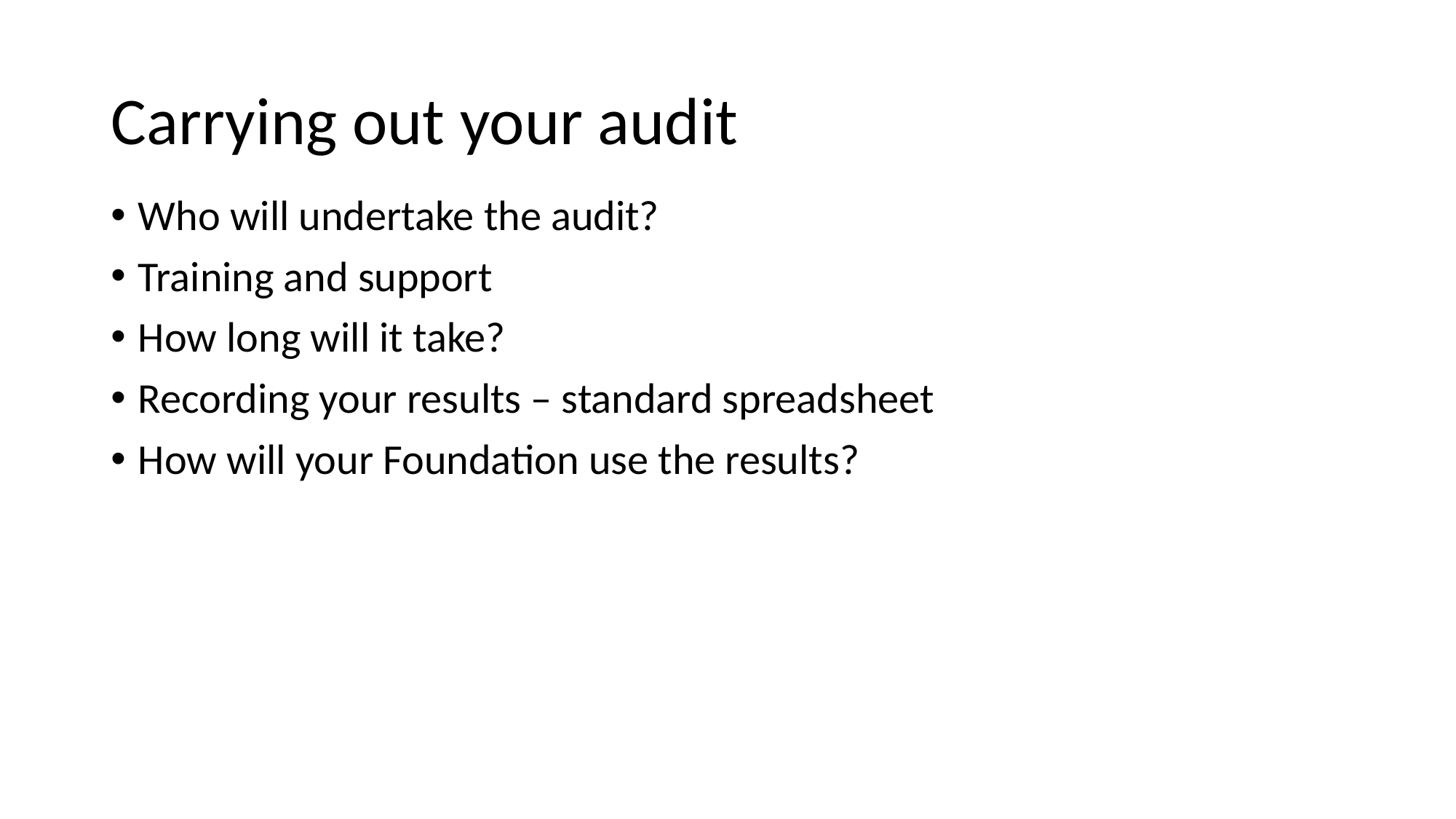

# Carrying out your audit
Who will undertake the audit?
Training and support
How long will it take?
Recording your results – standard spreadsheet
How will your Foundation use the results?